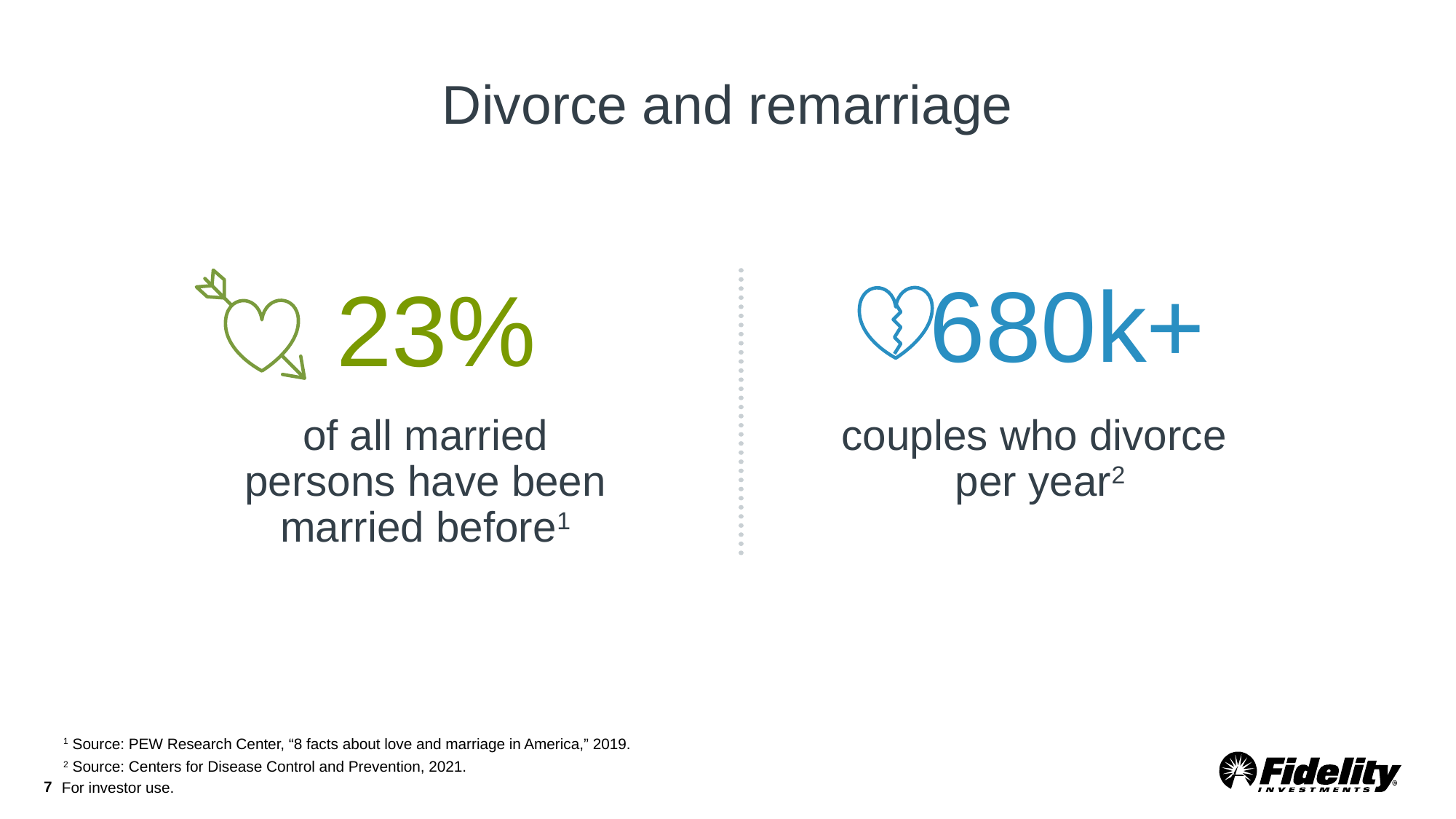

# Divorce and remarriage

680k+
23%

of all married
persons have been
married before1
couples who divorce
per year2
1 Source: PEW Research Center, “8 facts about love and marriage in America,” 2019.
2 Source: Centers for Disease Control and Prevention, 2021.
7
For investor use.